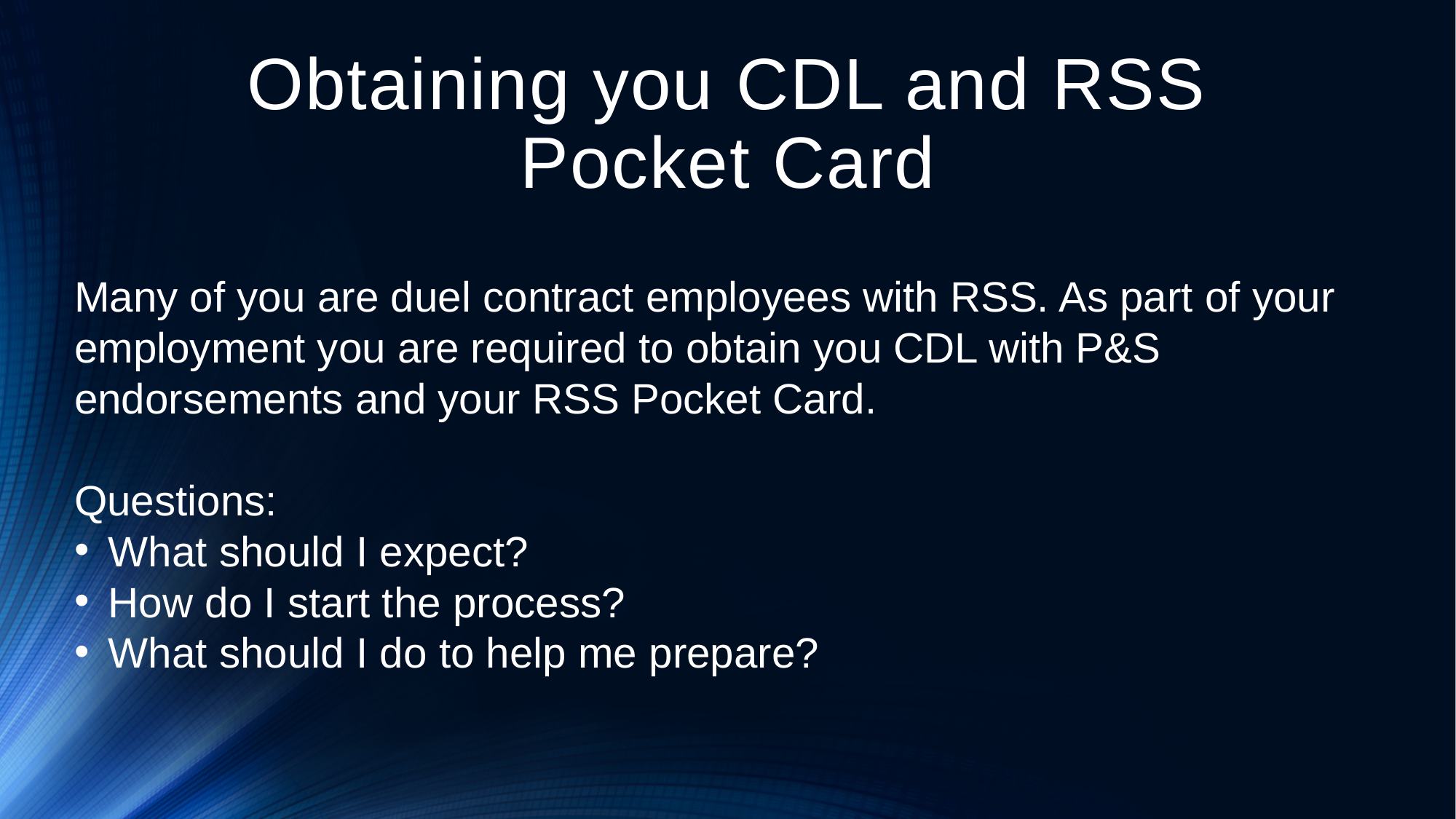

# Obtaining you CDL and RSS Pocket Card
Many of you are duel contract employees with RSS. As part of your employment you are required to obtain you CDL with P&S endorsements and your RSS Pocket Card.

Questions:
What should I expect?
How do I start the process?
What should I do to help me prepare?